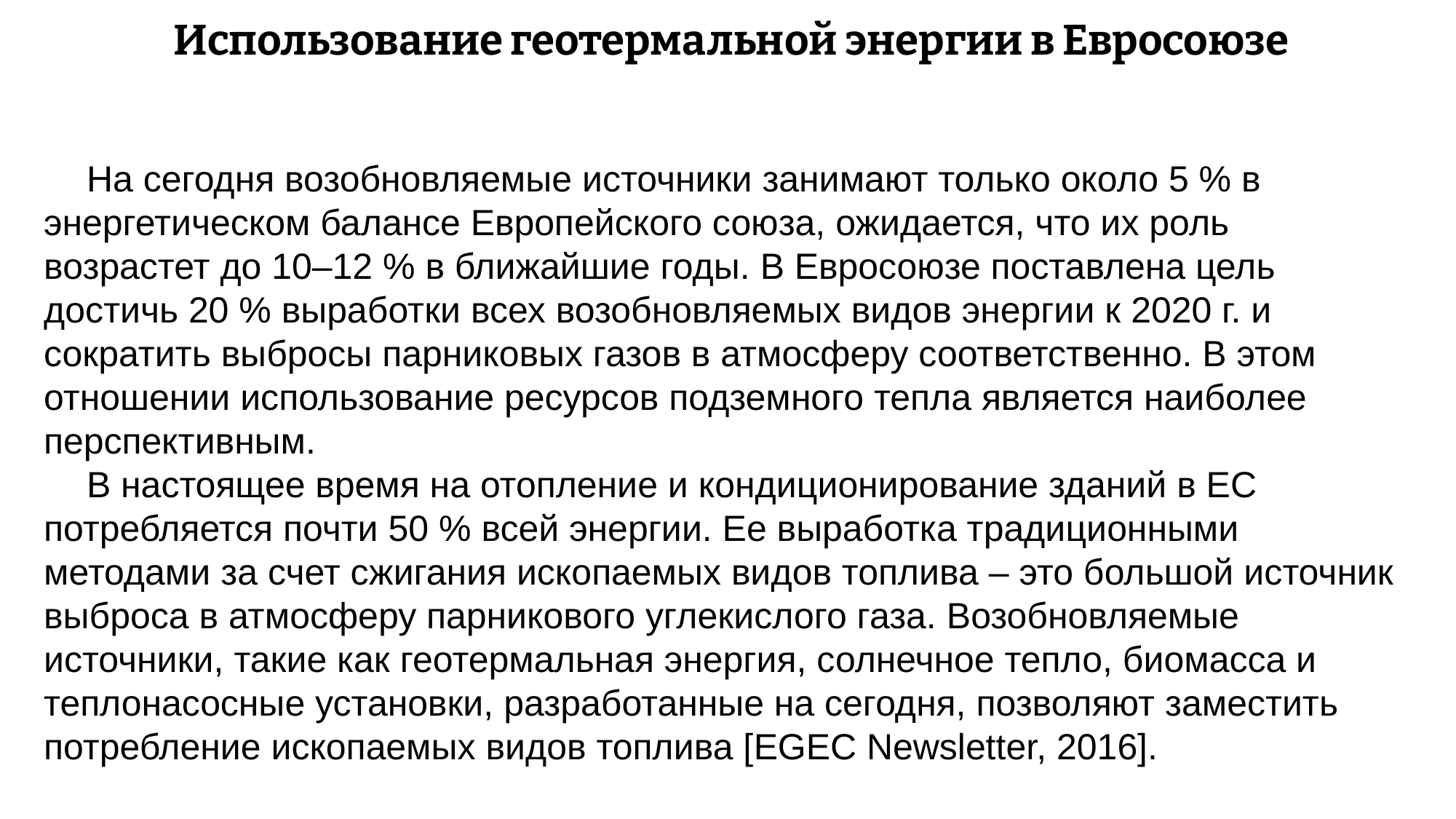

Использование геотермальной энергии в Евросоюзе
На сегодня возобновляемые источники занимают только около 5 % в энергетическом балансе Европейского союза, ожидается, что их роль возрастет до 10–12 % в ближайшие годы. В Евросоюзе поставлена цель достичь 20 % выработки всех возобновляемых видов энергии к 2020 г. и сократить выбросы парниковых газов в атмосферу соответственно. В этом отношении использование ресурсов подземного тепла является наиболее перспективным.
В настоящее время на отопление и кондиционирование зданий в ЕС потребляется почти 50 % всей энергии. Ее выработка традиционными методами за счет сжигания ископаемых видов топлива – это большой источник выброса в атмосферу парникового углекислого газа. Возобновляемые источники, такие как геотермальная энергия, солнечное тепло, биомасса и теплонасосные установки, разработанные на сегодня, позволяют заместить потребление ископаемых видов топлива [EGEC Newsletter, 2016].